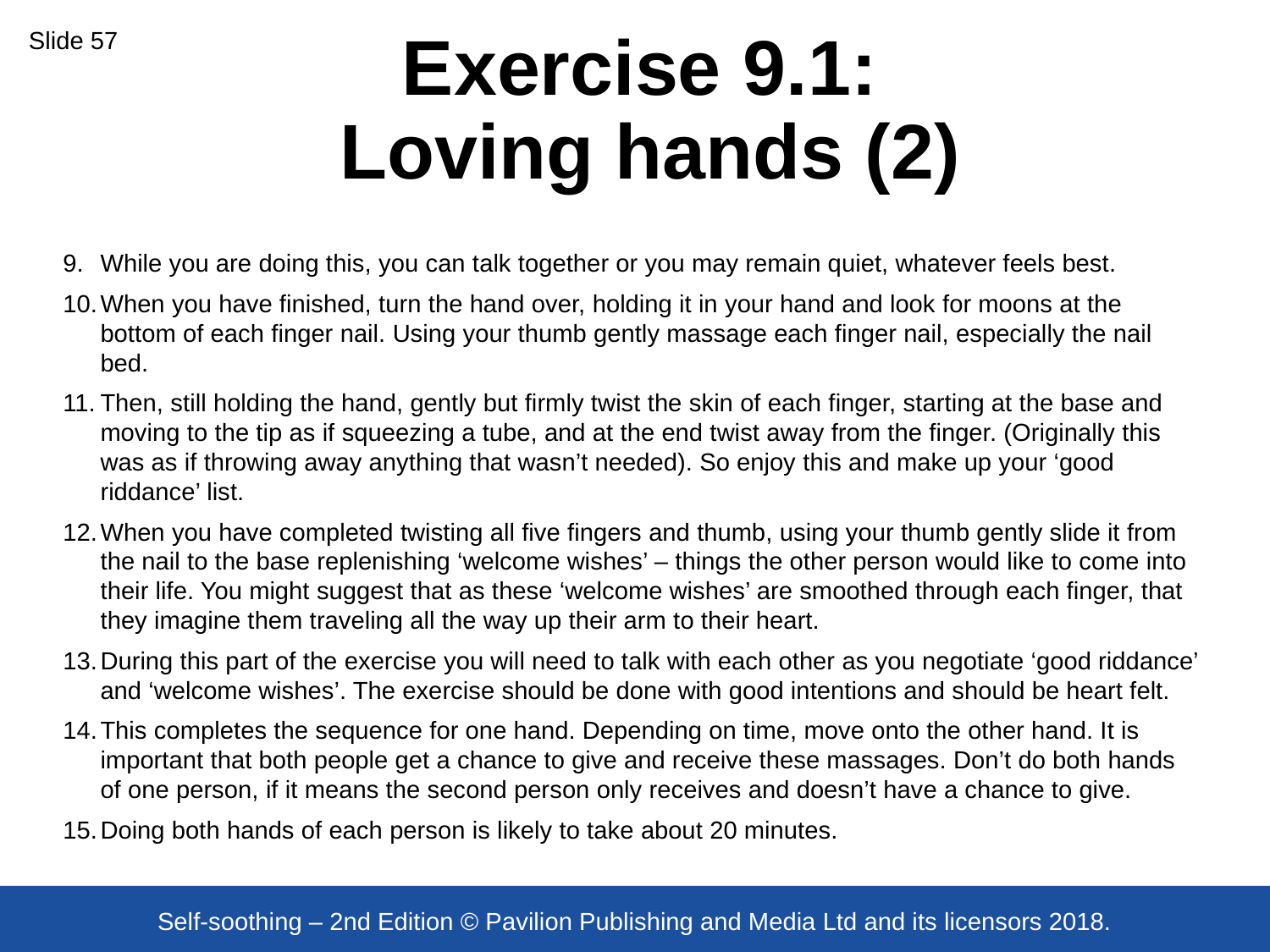

Slide 57
# Exercise 9.1: Loving hands (2)
While you are doing this, you can talk together or you may remain quiet, whatever feels best.
When you have finished, turn the hand over, holding it in your hand and look for moons at the bottom of each finger nail. Using your thumb gently massage each finger nail, especially the nail bed.
Then, still holding the hand, gently but firmly twist the skin of each finger, starting at the base and moving to the tip as if squeezing a tube, and at the end twist away from the finger. (Originally this
was as if throwing away anything that wasn’t needed). So enjoy this and make up your ‘good riddance’ list.
When you have completed twisting all five fingers and thumb, using your thumb gently slide it from the nail to the base replenishing ‘welcome wishes’ – things the other person would like to come into their life. You might suggest that as these ‘welcome wishes’ are smoothed through each finger, that they imagine them traveling all the way up their arm to their heart.
During this part of the exercise you will need to talk with each other as you negotiate ‘good riddance’ and ‘welcome wishes’. The exercise should be done with good intentions and should be heart felt.
This completes the sequence for one hand. Depending on time, move onto the other hand. It is important that both people get a chance to give and receive these massages. Don’t do both hands of one person, if it means the second person only receives and doesn’t have a chance to give.
Doing both hands of each person is likely to take about 20 minutes.